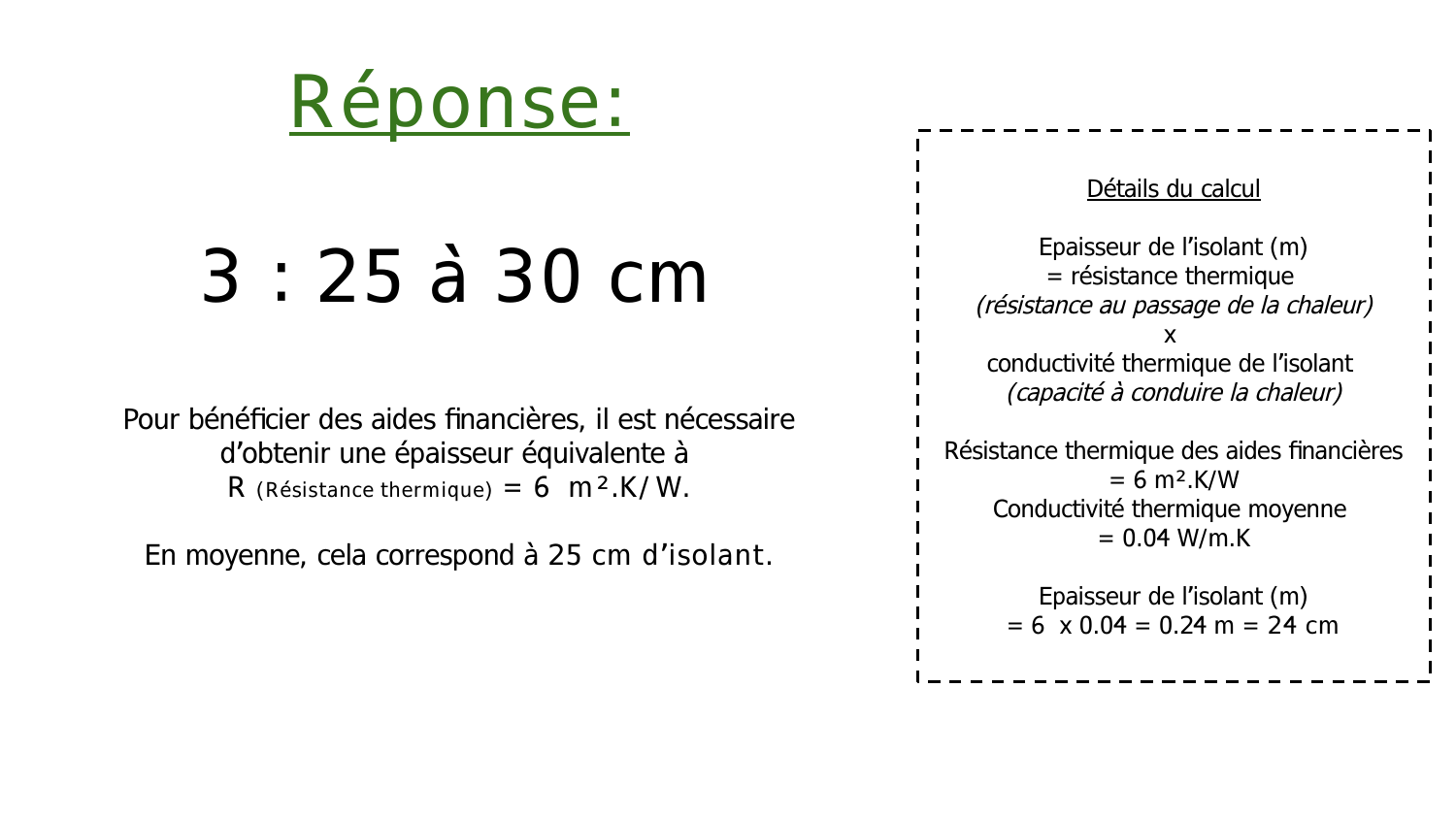

Réponse:

3 : 25 à 30 cm
Détails du calcul

Epaisseur de l’isolant (m)
= résistance thermique
(résistance au passage de la chaleur)
x
conductivité thermique de l’isolant
(capacité à conduire la chaleur)

Résistance thermique des aides financières
= 6 m².K/W
Conductivité thermique moyenne
= 0.04 W/m.K

Epaisseur de l’isolant (m)
= 6  x 0.04 = 0.24 m = 24 cm
Pour bénéficier des aides financières, il est nécessaire d’obtenir une épaisseur équivalente à
R (Résistance thermique) = 6  m².K/W.

En moyenne, cela correspond à 25 cm d’isolant.